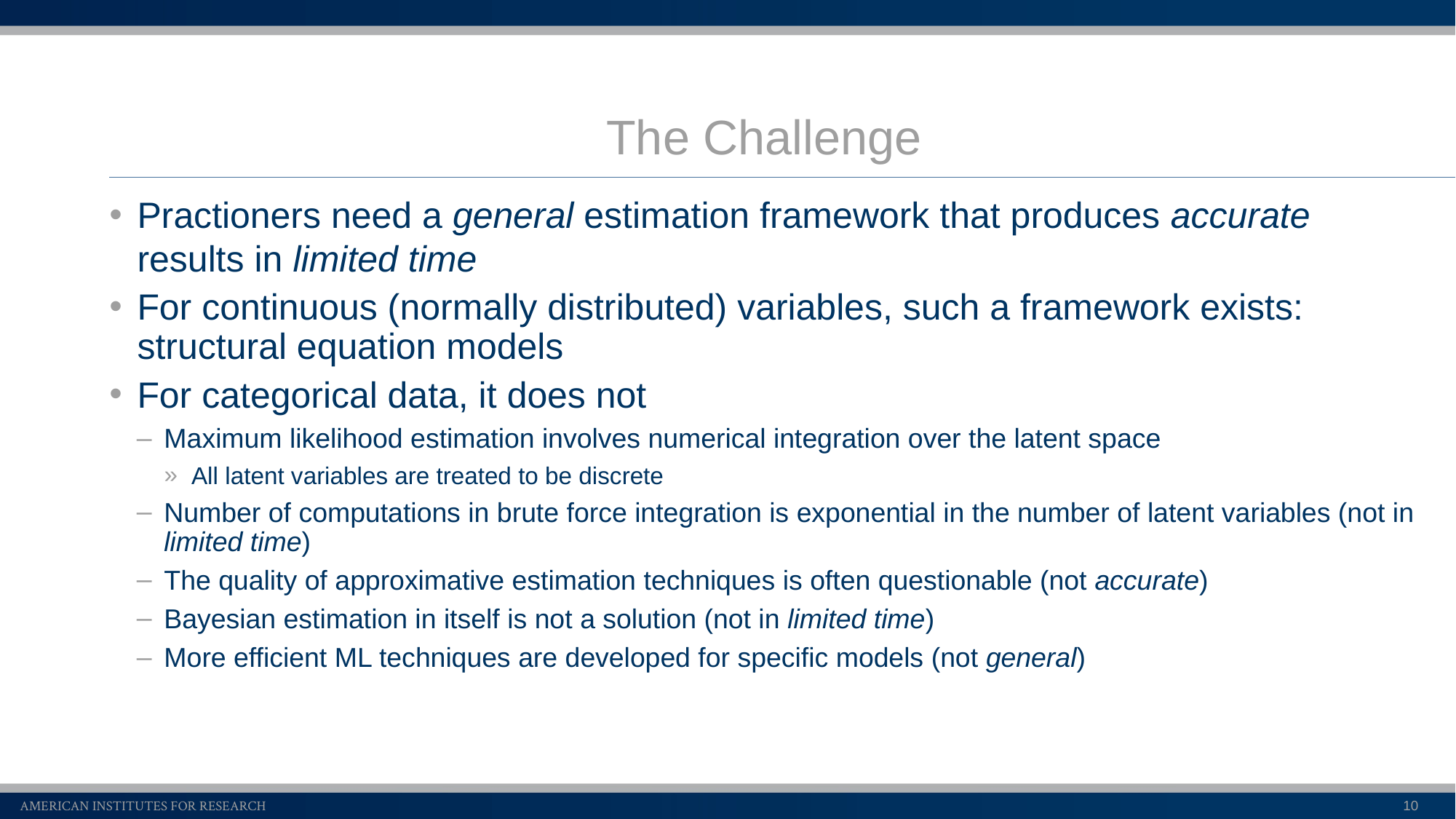

# The Challenge
Practioners need a general estimation framework that produces accurate results in limited time
For continuous (normally distributed) variables, such a framework exists: structural equation models
For categorical data, it does not
Maximum likelihood estimation involves numerical integration over the latent space
All latent variables are treated to be discrete
Number of computations in brute force integration is exponential in the number of latent variables (not in limited time)
The quality of approximative estimation techniques is often questionable (not accurate)
Bayesian estimation in itself is not a solution (not in limited time)
More efficient ML techniques are developed for specific models (not general)

10